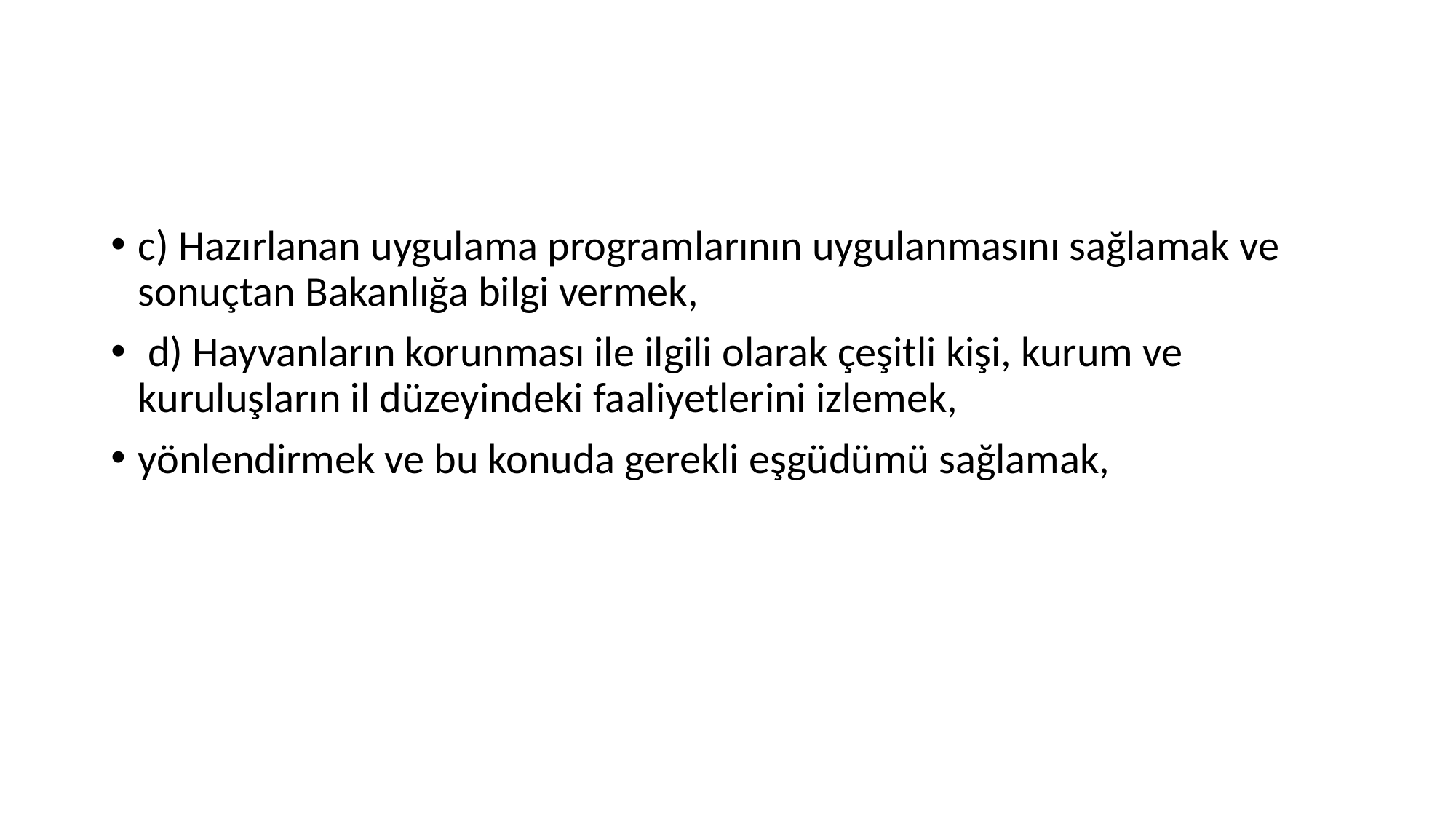

#
c) Hazırlanan uygulama programlarının uygulanmasını sağlamak ve sonuçtan Bakanlığa bilgi vermek,
 d) Hayvanların korunması ile ilgili olarak çeşitli kişi, kurum ve kuruluşların il düzeyindeki faaliyetlerini izlemek,
yönlendirmek ve bu konuda gerekli eşgüdümü sağlamak,